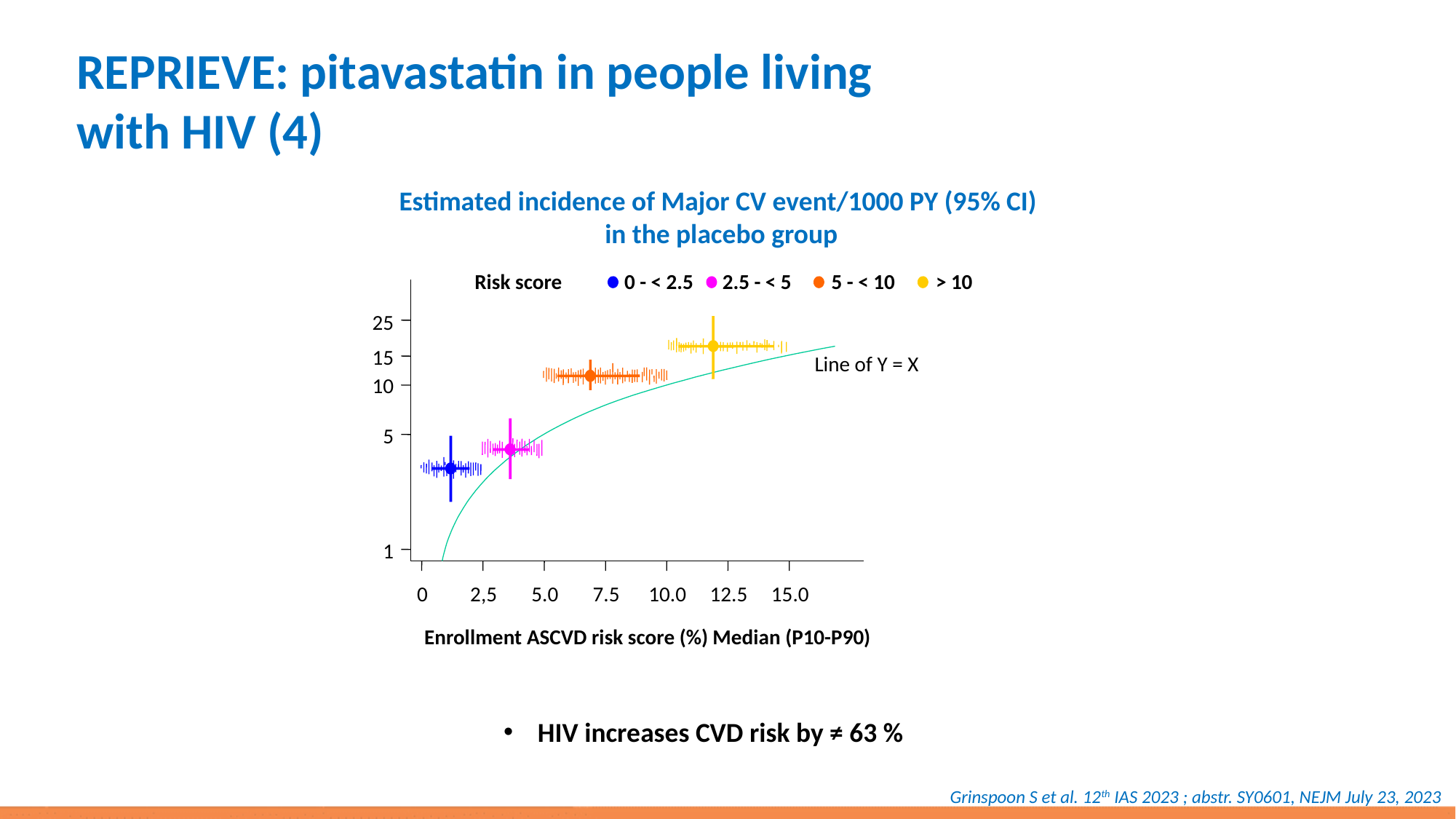

# REPRIEVE: pitavastatin in people living with HIV (4)
Estimated incidence of Major CV event/1000 PY (95% CI)
in the placebo group
Risk score
0 - < 2.5
2.5 - < 5
5 - < 10
> 10

25
15
Line of Y = X
10
5
1
0
2,5
5.0
7.5
10.0
12.5
15.0
Enrollment ASCVD risk score (%) Median (P10-P90)
HIV increases CVD risk by ≠ 63 %
Grinspoon S et al. 12th IAS 2023 ; abstr. SY0601, NEJM July 23, 2023